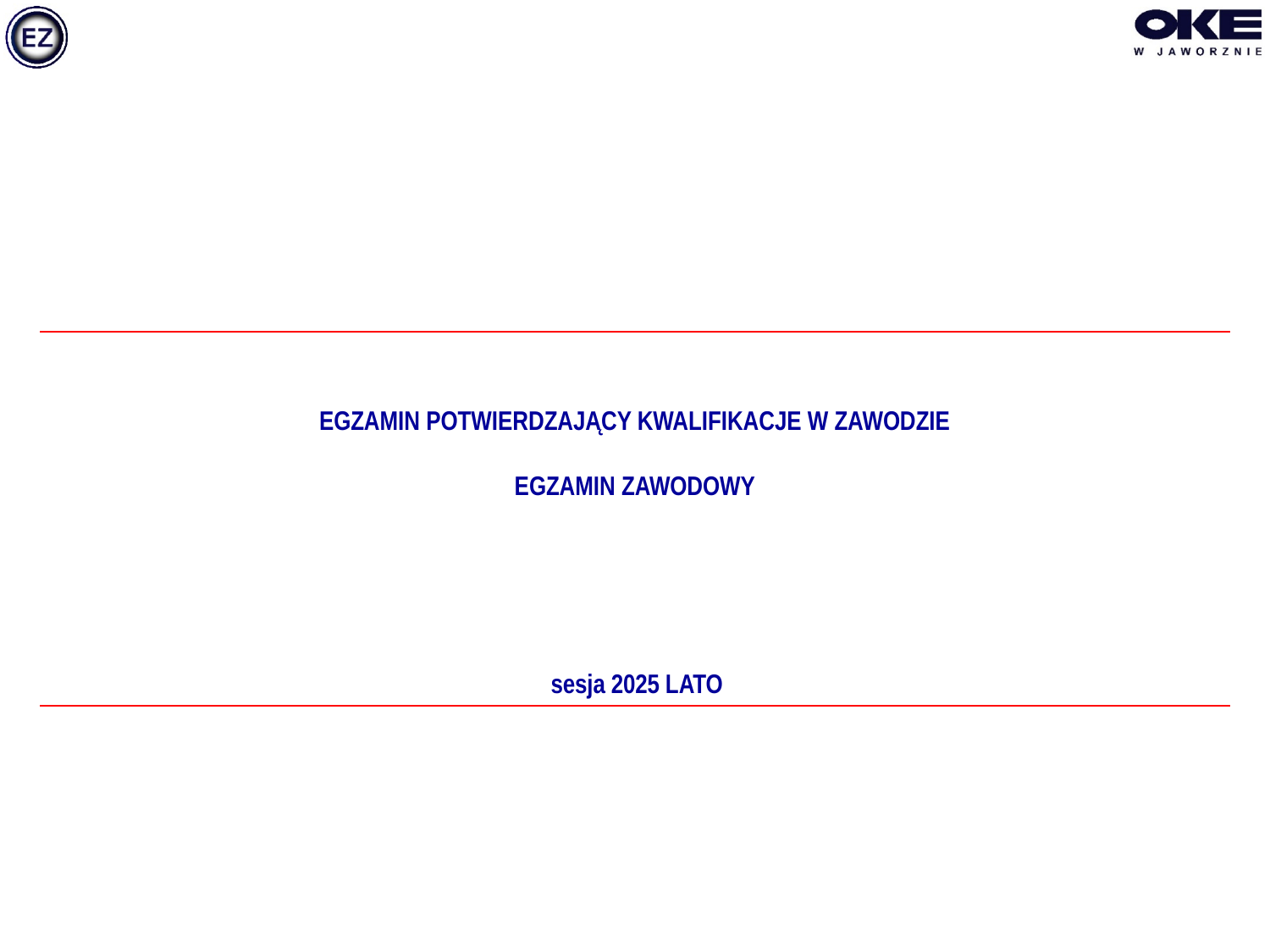

# EGZAMIN POTWIERDZAJĄCY KWALIFIKACJE W ZAWODZIE EGZAMIN ZAWODOWY sesja 2025 LATO